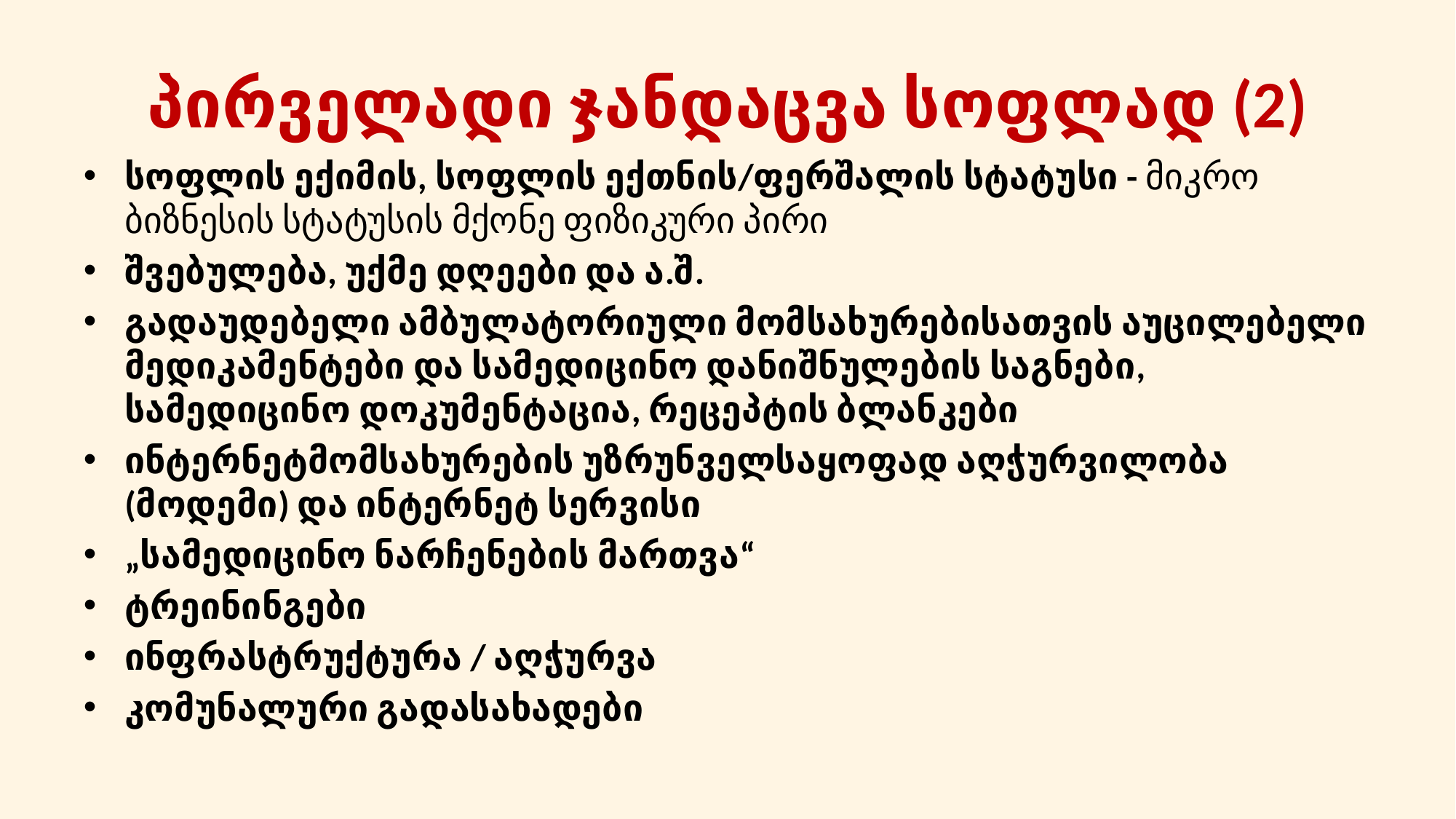

# პირველადი ჯანდაცვა სოფლად (2)
სოფლის ექიმის, სოფლის ექთნის/ფერშალის სტატუსი - მიკ­რო ბიზნესის სტატუსის მქონე ფიზიკური პირი
შვებულება, უქმე დღეები და ა.შ.
გადაუდებელი ამბულატორიული მომსახურებისათვის აუცილებელი მედიკამენტები და სამედიცინო დანიშნულების საგნები, სამედიცინო დოკუმენტაცია, რეცეპტის ბლანკები
ინტერნეტმომსახურების უზრუნველსაყოფად აღჭურვილობა (მოდემი) და ინტერნეტ სერვისი
„სამედიცინო ნარჩენების მართვა“
ტრეინინგები
ინფრასტრუქტურა / აღჭურვა
კომუნალური გადასახადები